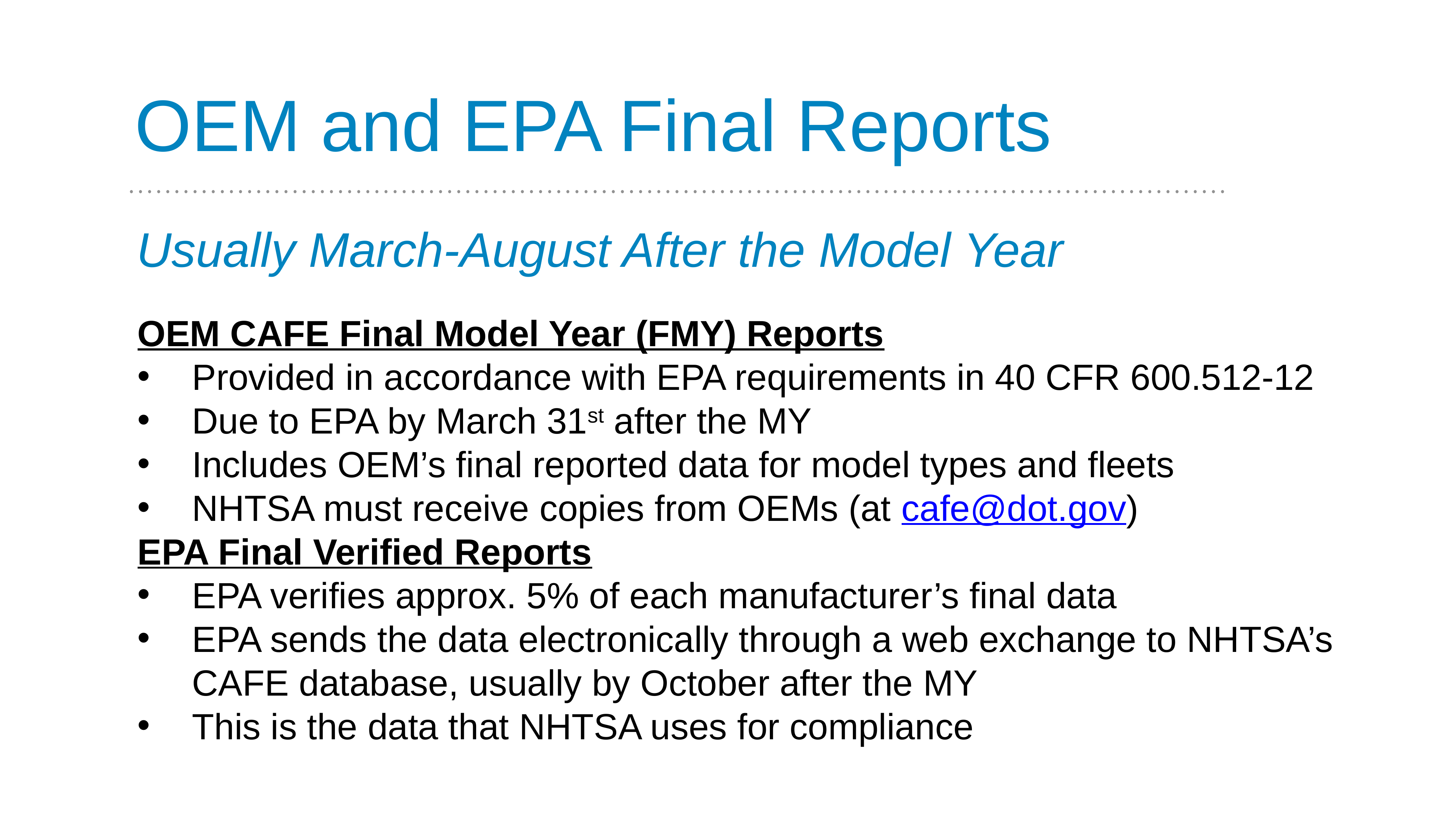

#
OEM and EPA Final Reports

Usually March-August After the Model Year
OEM CAFE Final Model Year (FMY) Reports
Provided in accordance with EPA requirements in 40 CFR 600.512-12
Due to EPA by March 31st after the MY
Includes OEM’s final reported data for model types and fleets
NHTSA must receive copies from OEMs (at cafe@dot.gov)
EPA Final Verified Reports
EPA verifies approx. 5% of each manufacturer’s final data
EPA sends the data electronically through a web exchange to NHTSA’s CAFE database, usually by October after the MY
This is the data that NHTSA uses for compliance